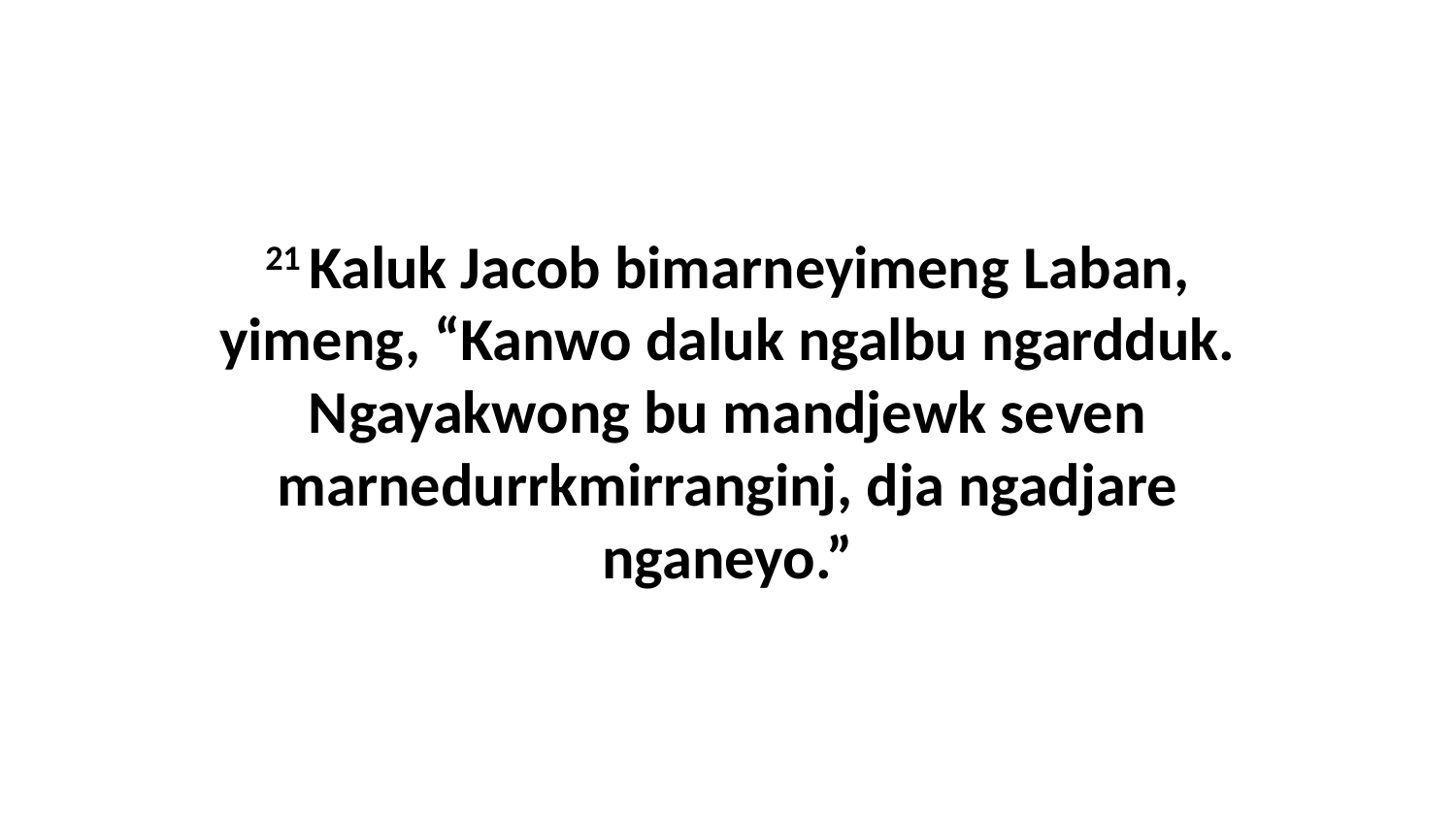

21 Kaluk Jacob bimarneyimeng Laban, yimeng, “Kanwo daluk ngalbu ngardduk. Ngayakwong bu mandjewk seven marnedurrkmirranginj, dja ngadjare nganeyo.”